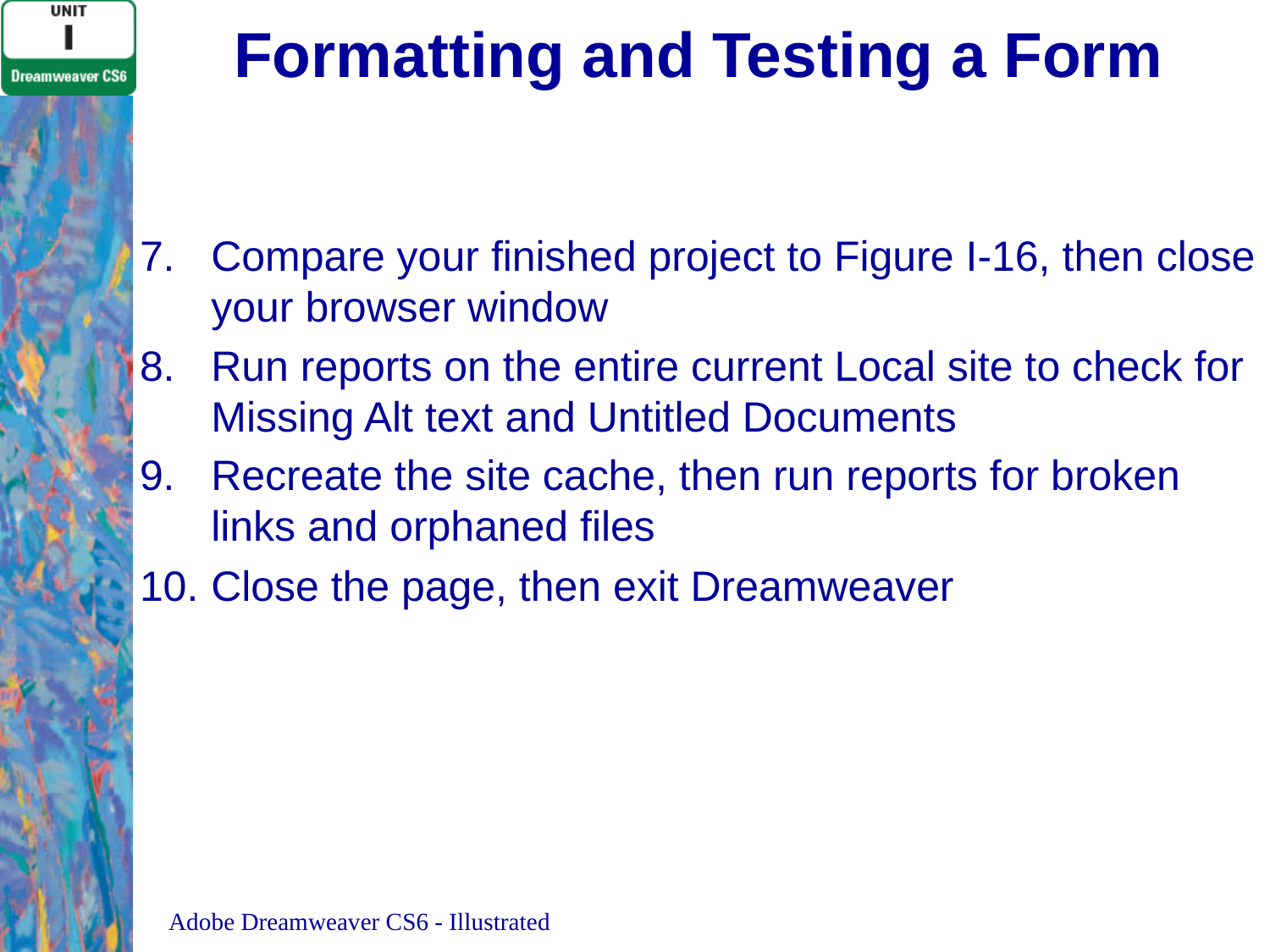

# Formatting and Testing a Form
Compare your finished project to Figure I-16, then close your browser window
Run reports on the entire current Local site to check for Missing Alt text and Untitled Documents
Recreate the site cache, then run reports for broken links and orphaned files
Close the page, then exit Dreamweaver
Adobe Dreamweaver CS6 - Illustrated